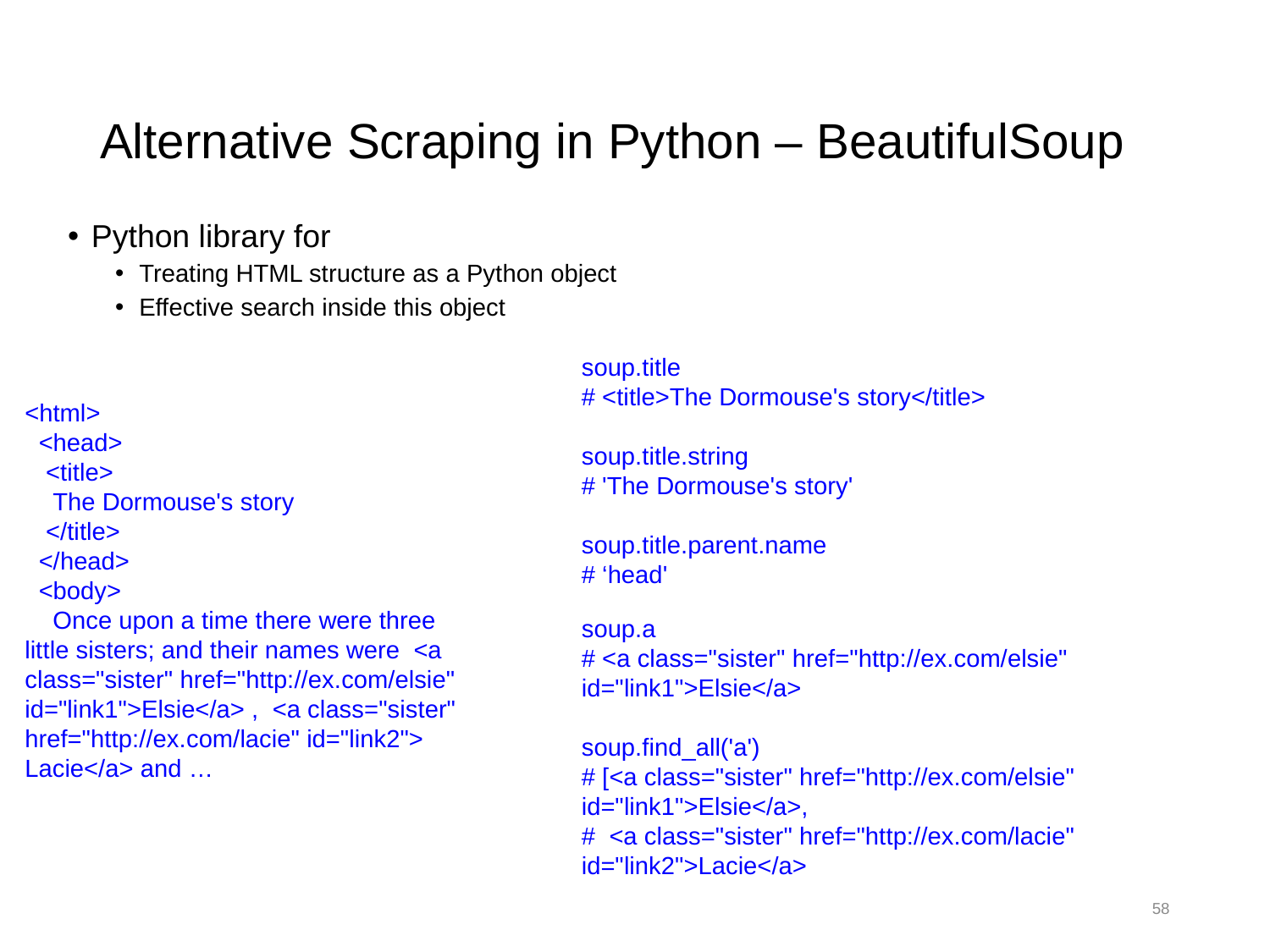

# Alternative Scraping in Python – BeautifulSoup
Python library for
Treating HTML structure as a Python object
Effective search inside this object

soup.title
# <title>The Dormouse's story</title>

soup.title.string
# 'The Dormouse's story'

soup.title.parent.name
# ‘head'

soup.a
# <a class="sister" href="http://ex.com/elsie" id="link1">Elsie</a>

soup.find_all('a')
# [<a class="sister" href="http://ex.com/elsie" id="link1">Elsie</a>,
#  <a class="sister" href="http://ex.com/lacie" id="link2">Lacie</a>
<html>
  <head>
   <title>
    The Dormouse's story
   </title>
  </head>
  <body>
    Once upon a time there were three little sisters; and their names were  <a class="sister" href="http://ex.com/elsie" id="link1">Elsie</a> ,  <a class="sister" href="http://ex.com/lacie" id="link2"> Lacie</a> and …
58